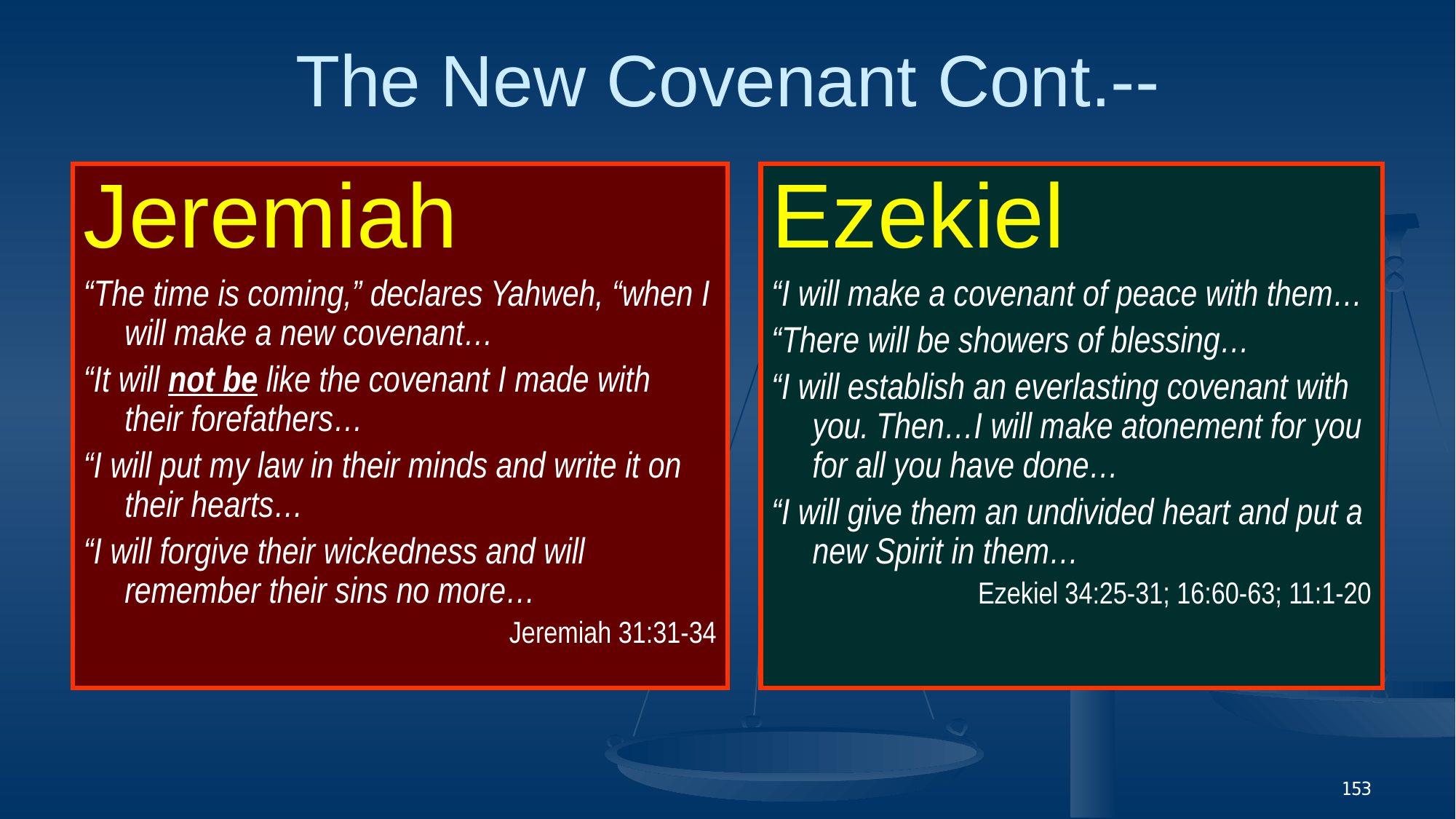

# The New Covenant Cont.--
Ezekiel
“I will make a covenant of peace with them…
“There will be showers of blessing…
“I will establish an everlasting covenant with you. Then…I will make atonement for you for all you have done…
“I will give them an undivided heart and put a new Spirit in them…
Ezekiel 34:25-31; 16:60-63; 11:1-20
Jeremiah
“The time is coming,” declares Yahweh, “when I will make a new covenant…
“It will not be like the covenant I made with their forefathers…
“I will put my law in their minds and write it on their hearts…
“I will forgive their wickedness and will remember their sins no more…
Jeremiah 31:31-34
153